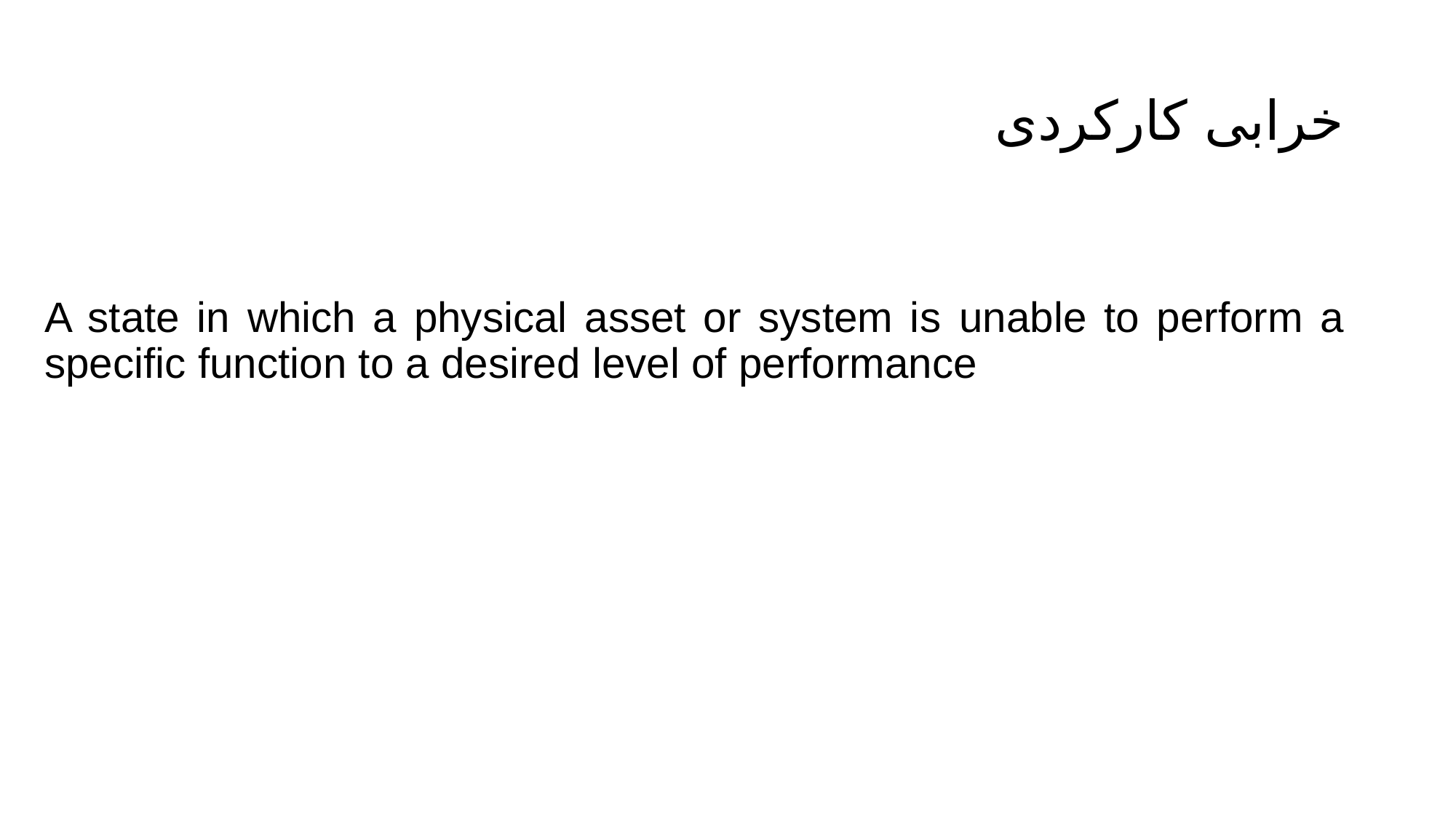

# خرابی کارکردی
A state in which a physical asset or system is unable to perform a specific function to a desired level of performance